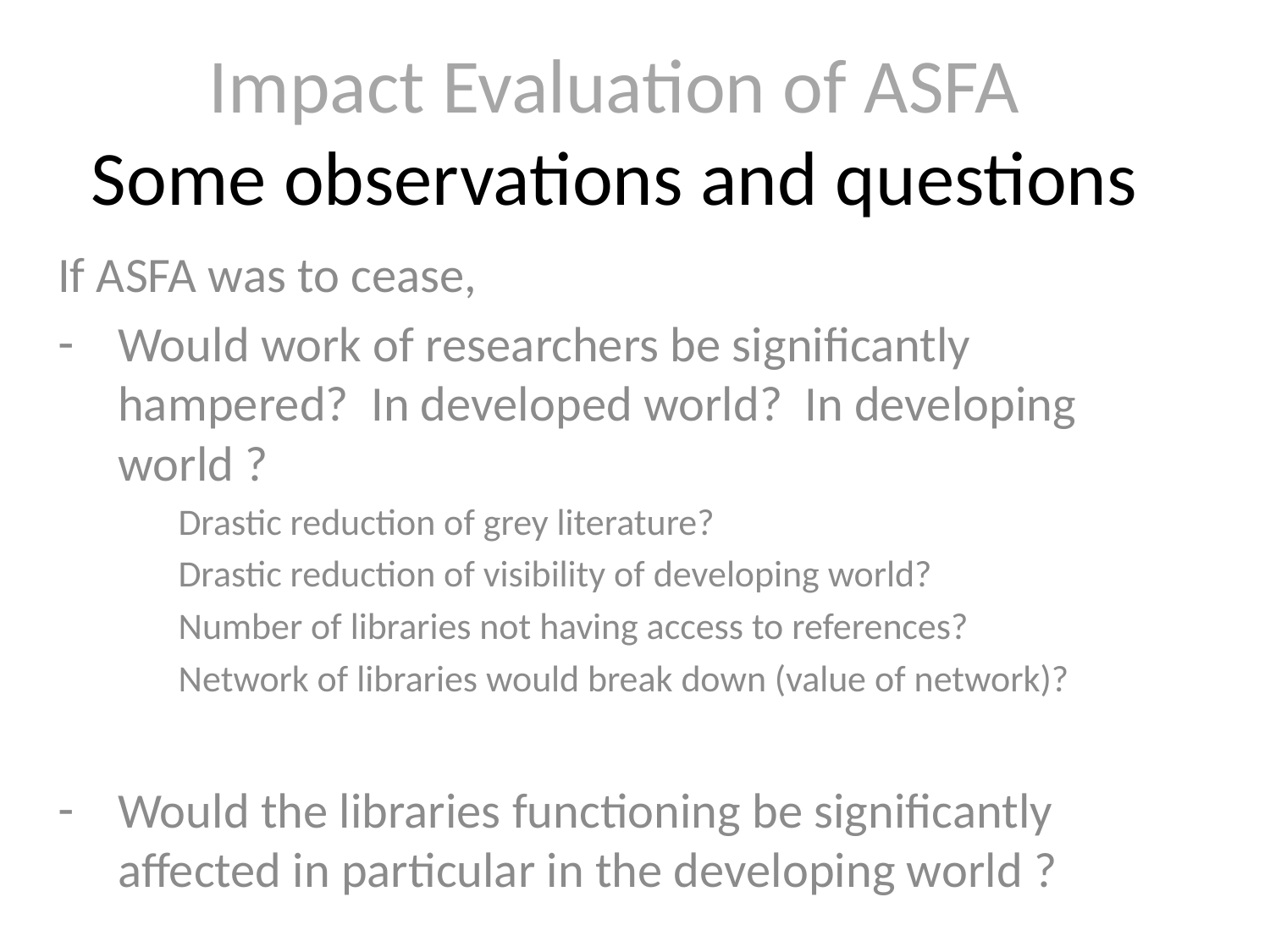

# Impact Evaluation of ASFA Some observations and questions
If ASFA was to cease,
Would work of researchers be significantly hampered?  In developed world?  In developing world ?
Drastic reduction of grey literature?
Drastic reduction of visibility of developing world?
Number of libraries not having access to references?
Network of libraries would break down (value of network)?

Would the libraries functioning be significantly affected in particular in the developing world ?